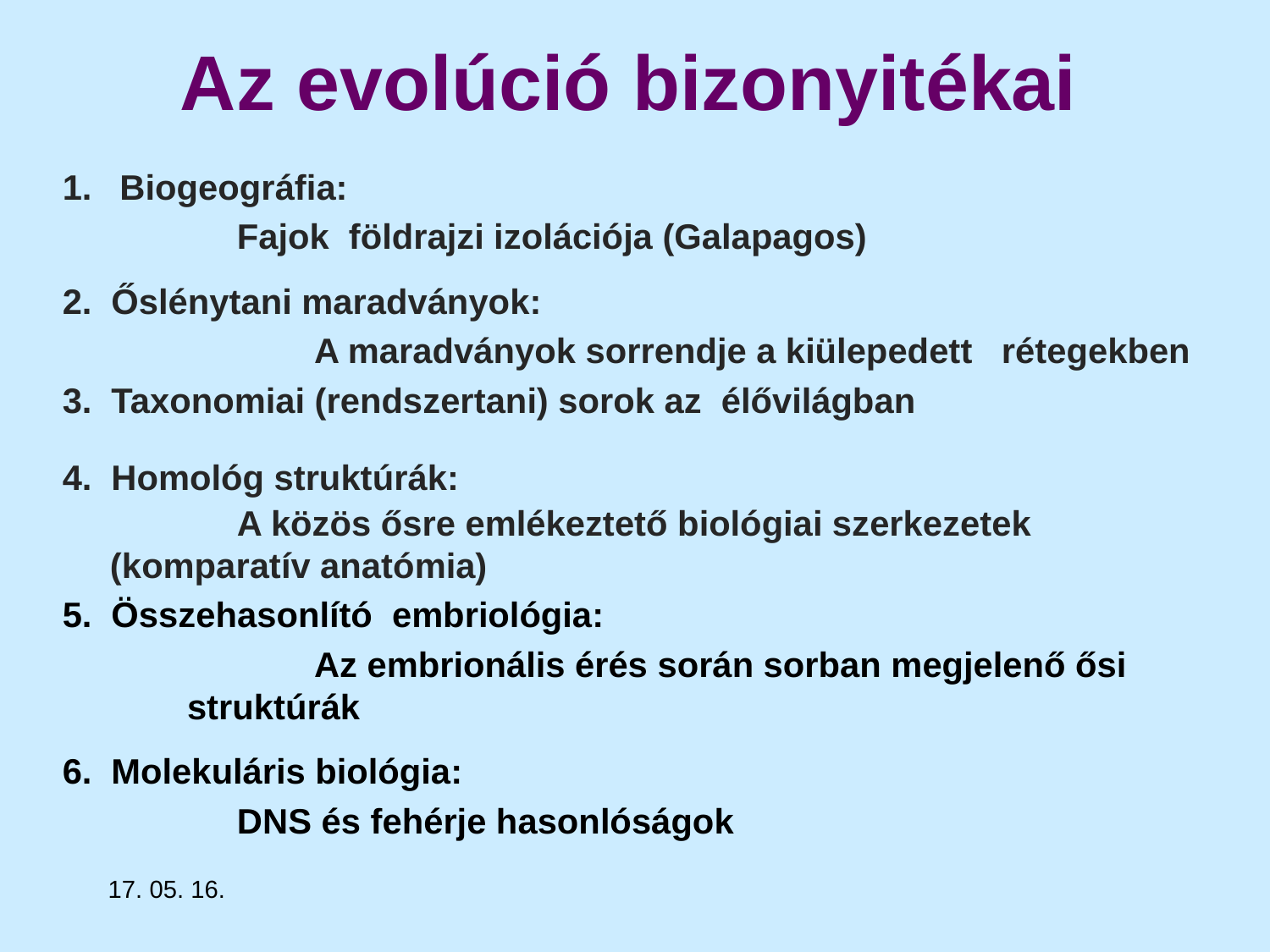

# Az evolúció bizonyitékai
1.	 Biogeográfia:
		Fajok  földrajzi izolációja (Galapagos)

2.  Őslénytani maradványok:
		A maradványok sorrendje a kiülepedett   rétegekben
3.  Taxonomiai (rendszertani) sorok az  élővilágban

4.  Homológ struktúrák:
		A közös ősre emlékeztető biológiai szerkezetek (komparatív anatómia)
5.  Összehasonlító  embriológia:
		Az embrionális érés során sorban megjelenő ősi struktúrák

6.  Molekuláris biológia:
		DNS és fehérje hasonlóságok

17. 05. 16.